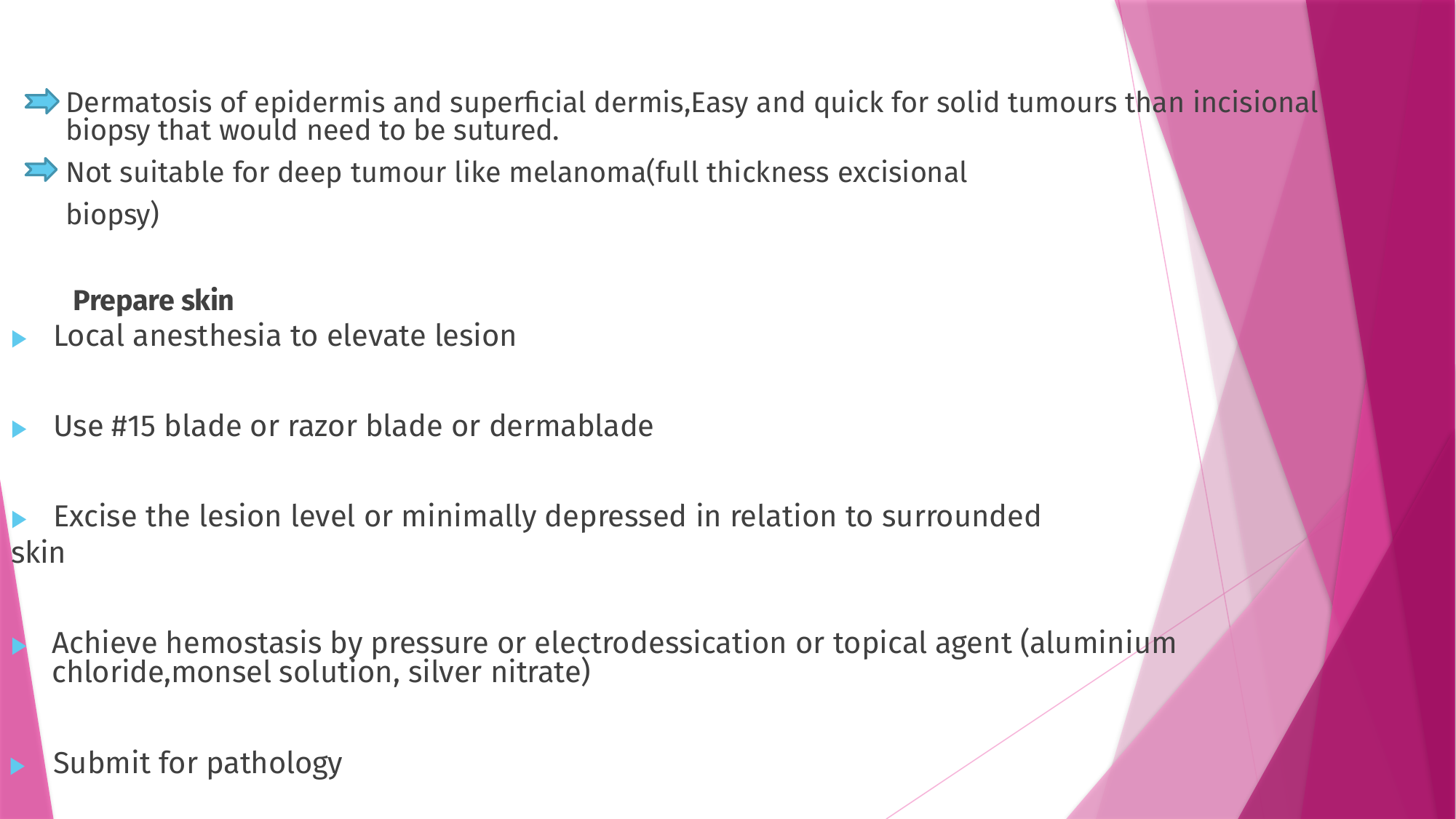

Dermatosis of epidermis and superficial dermis,Easy and quick for solid tumours than incisional biopsy that would need to be sutured.
Not suitable for deep tumour like melanoma(full thickness excisional biopsy)

 Prepare skin
▶	Local anesthesia to elevate lesion

▶	Use #15 blade or razor blade or dermablade

▶	Excise the lesion level or minimally depressed in relation to surrounded skin

▶	Achieve hemostasis by pressure or electrodessication or topical agent (aluminium chloride,monsel solution, silver nitrate)

▶	Submit for pathology

▶	Takes 2..3 weeks to heal.